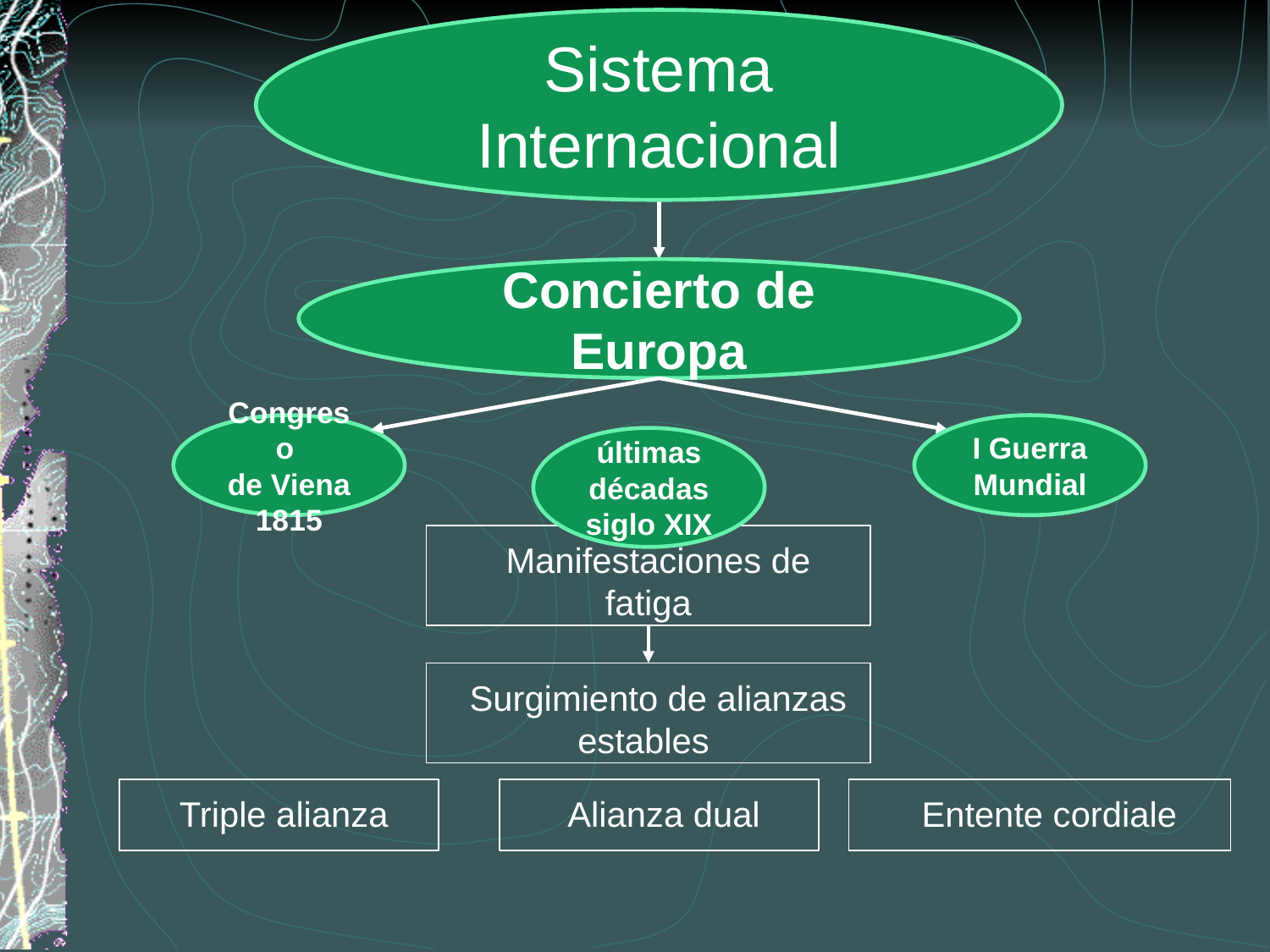

Sistema Internacional

Concierto de Europa

Congreso
de Viena 1815

I Guerra Mundial

últimas décadas siglo XIX

  Manifestaciones de fatiga
  Surgimiento de alianzas estables
  Triple alianza
  Alianza dual
  Entente cordiale